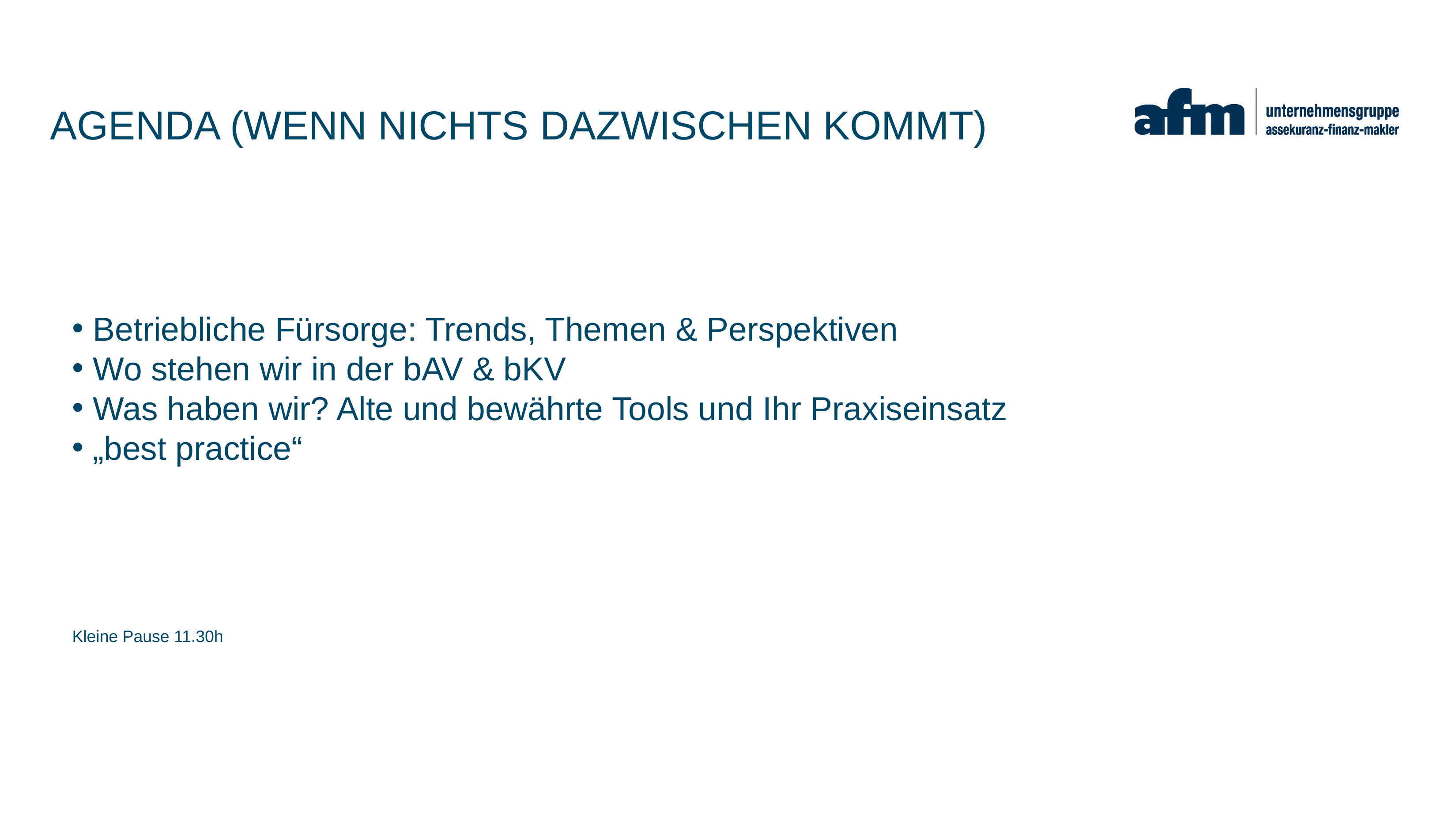

# Agenda (wenn nichts dazwischen kommt)
Betriebliche Fürsorge: Trends, Themen & Perspektiven
Wo stehen wir in der bAV & bKV
Was haben wir? Alte und bewährte Tools und Ihr Praxiseinsatz
„best practice“

Kleine Pause 11.30h